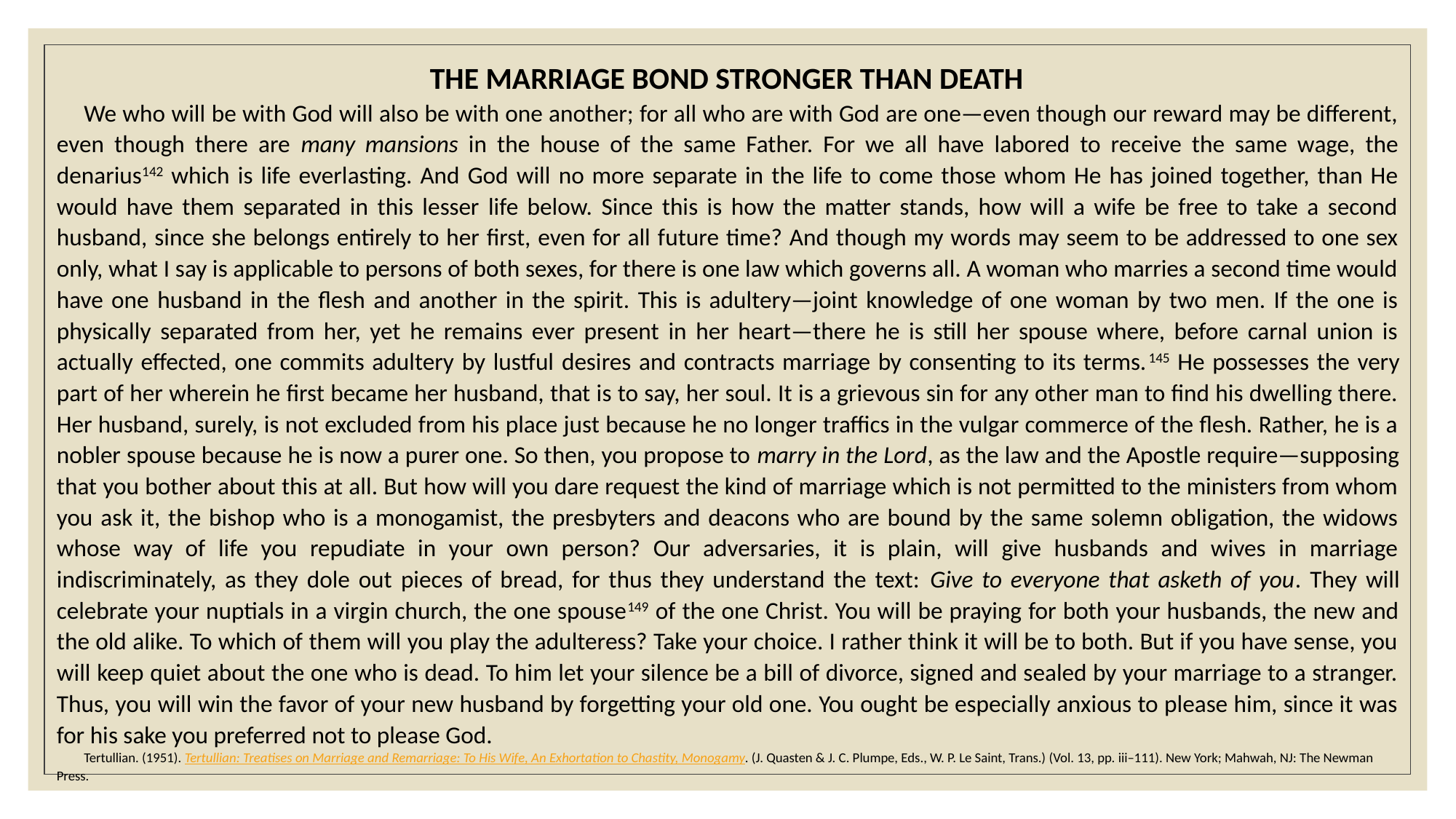

THE MARRIAGE BOND STRONGER THAN DEATH
We who will be with God will also be with one another; for all who are with God are one—even though our reward may be different, even though there are many mansions in the house of the same Father. For we all have labored to receive the same wage, the denarius142 which is life everlasting. And God will no more separate in the life to come those whom He has joined together, than He would have them separated in this lesser life below. Since this is how the matter stands, how will a wife be free to take a second husband, since she belongs entirely to her first, even for all future time? And though my words may seem to be addressed to one sex only, what I say is applicable to persons of both sexes, for there is one law which governs all. A woman who marries a second time would have one husband in the flesh and another in the spirit. This is adultery—joint knowledge of one woman by two men. If the one is physically separated from her, yet he remains ever present in her heart—there he is still her spouse where, before carnal union is actually effected, one commits adultery by lustful desires and contracts marriage by consenting to its terms.145 He possesses the very part of her wherein he first became her husband, that is to say, her soul. It is a grievous sin for any other man to find his dwelling there. Her husband, surely, is not excluded from his place just because he no longer traffics in the vulgar commerce of the flesh. Rather, he is a nobler spouse because he is now a purer one. So then, you propose to marry in the Lord, as the law and the Apostle require—supposing that you bother about this at all. But how will you dare request the kind of marriage which is not permitted to the ministers from whom you ask it, the bishop who is a monogamist, the presbyters and deacons who are bound by the same solemn obligation, the widows whose way of life you repudiate in your own person? Our adversaries, it is plain, will give husbands and wives in marriage indiscriminately, as they dole out pieces of bread, for thus they understand the text: Give to everyone that asketh of you. They will celebrate your nuptials in a virgin church, the one spouse149 of the one Christ. You will be praying for both your husbands, the new and the old alike. To which of them will you play the adulteress? Take your choice. I rather think it will be to both. But if you have sense, you will keep quiet about the one who is dead. To him let your silence be a bill of divorce, signed and sealed by your marriage to a stranger. Thus, you will win the favor of your new husband by forgetting your old one. You ought be especially anxious to please him, since it was for his sake you preferred not to please God.
Tertullian. (1951). Tertullian: Treatises on Marriage and Remarriage: To His Wife, An Exhortation to Chastity, Monogamy. (J. Quasten & J. C. Plumpe, Eds., W. P. Le Saint, Trans.) (Vol. 13, pp. iii–111). New York; Mahwah, NJ: The Newman Press.